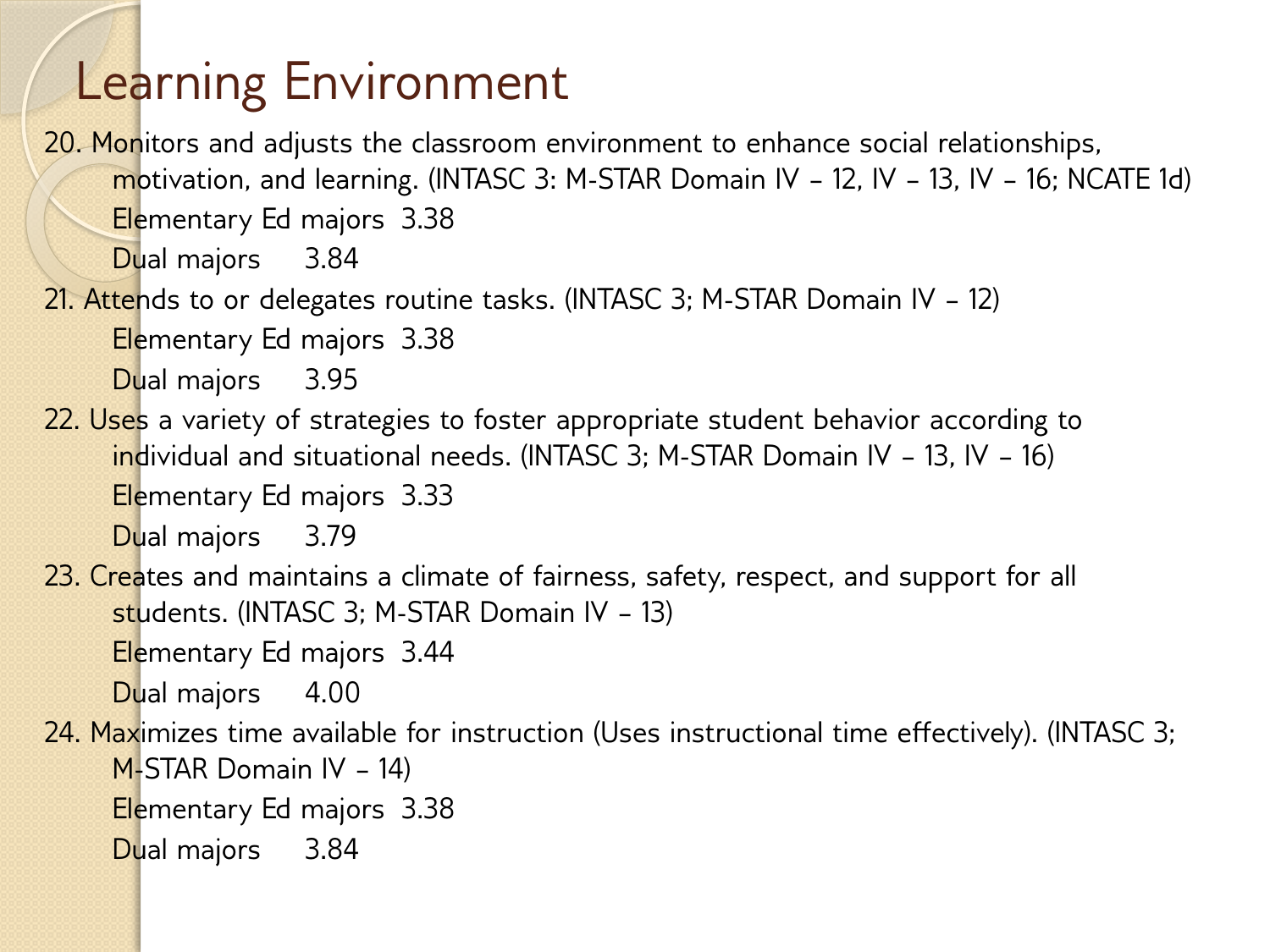

# Learning Environment
20. Monitors and adjusts the classroom environment to enhance social relationships, motivation, and learning. (INTASC 3: M-STAR Domain IV – 12, IV – 13, IV – 16; NCATE 1d)
			Elementary Ed majors	3.38
			Dual majors		3.84
21. Attends to or delegates routine tasks. (INTASC 3; M-STAR Domain IV – 12)
			Elementary Ed majors	3.38
			Dual majors		3.95
22. Uses a variety of strategies to foster appropriate student behavior according to individual and situational needs. (INTASC 3; M-STAR Domain IV – 13, IV – 16)
			Elementary Ed majors	3.33
			Dual majors		3.79
23. Creates and maintains a climate of fairness, safety, respect, and support for all students. (INTASC 3; M-STAR Domain IV – 13)
			Elementary Ed majors	3.44
			Dual majors		4.00
24. Maximizes time available for instruction (Uses instructional time effectively). (INTASC 3; M-STAR Domain IV – 14)
			Elementary Ed majors	3.38
			Dual majors		3.84